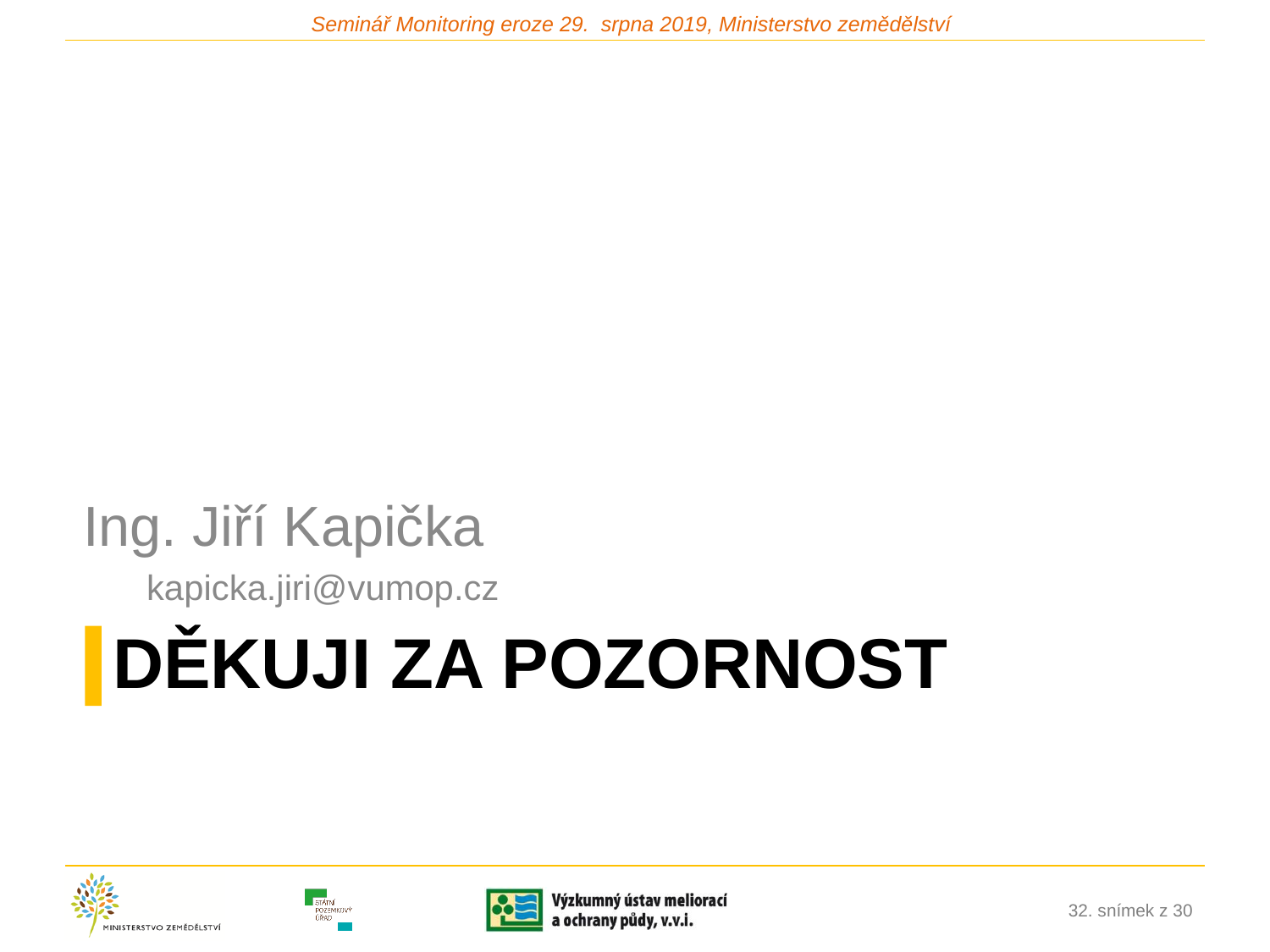

Ing. Jiří Kapička
kapicka.jiri@vumop.cz
# Děkuji za pozornost